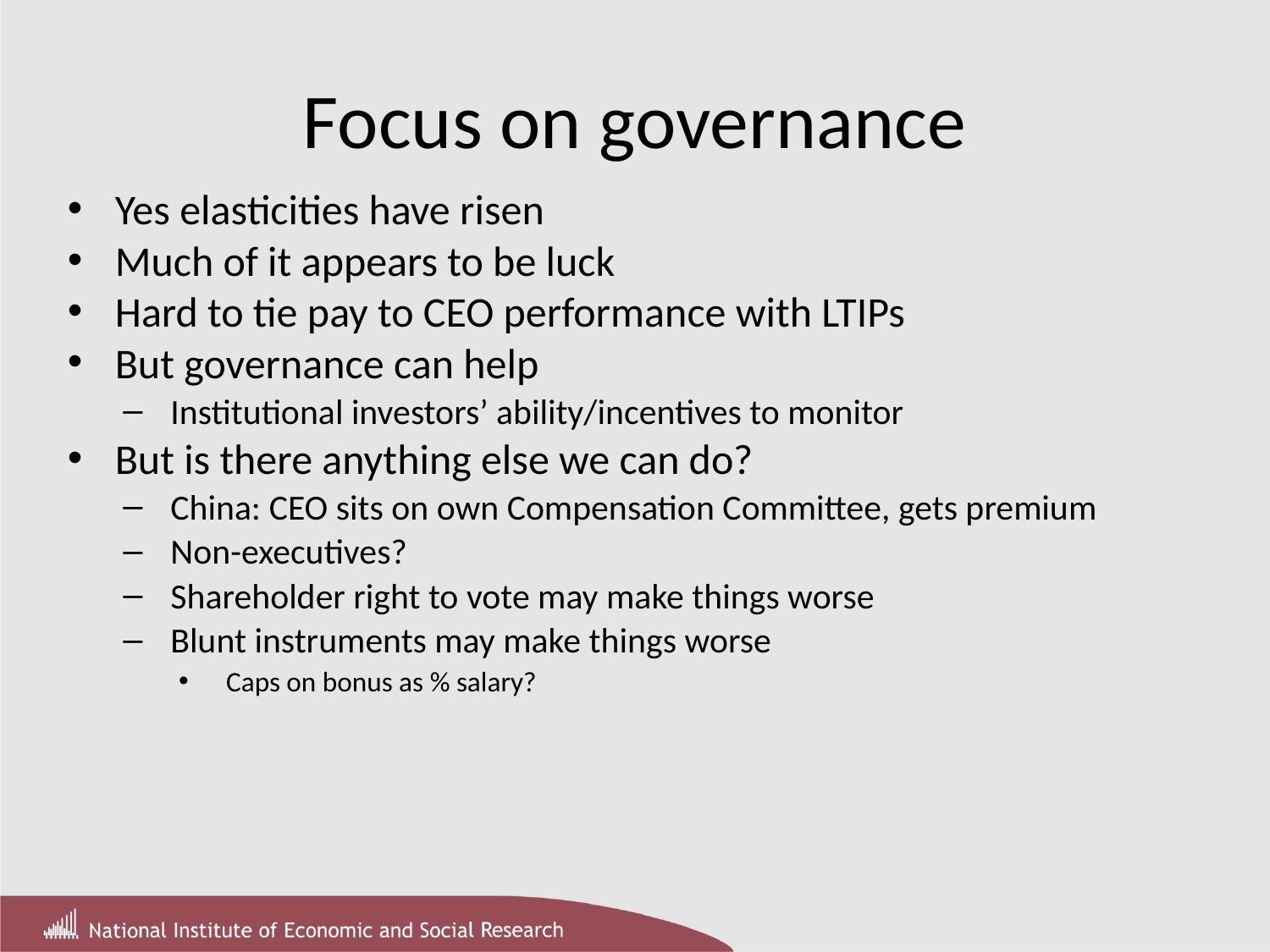

Focus on governance
Yes elasticities have risen
Much of it appears to be luck
Hard to tie pay to CEO performance with LTIPs
But governance can help
Institutional investors’ ability/incentives to monitor
But is there anything else we can do?
China: CEO sits on own Compensation Committee, gets premium
Non-executives?
Shareholder right to vote may make things worse
Blunt instruments may make things worse
Caps on bonus as % salary?